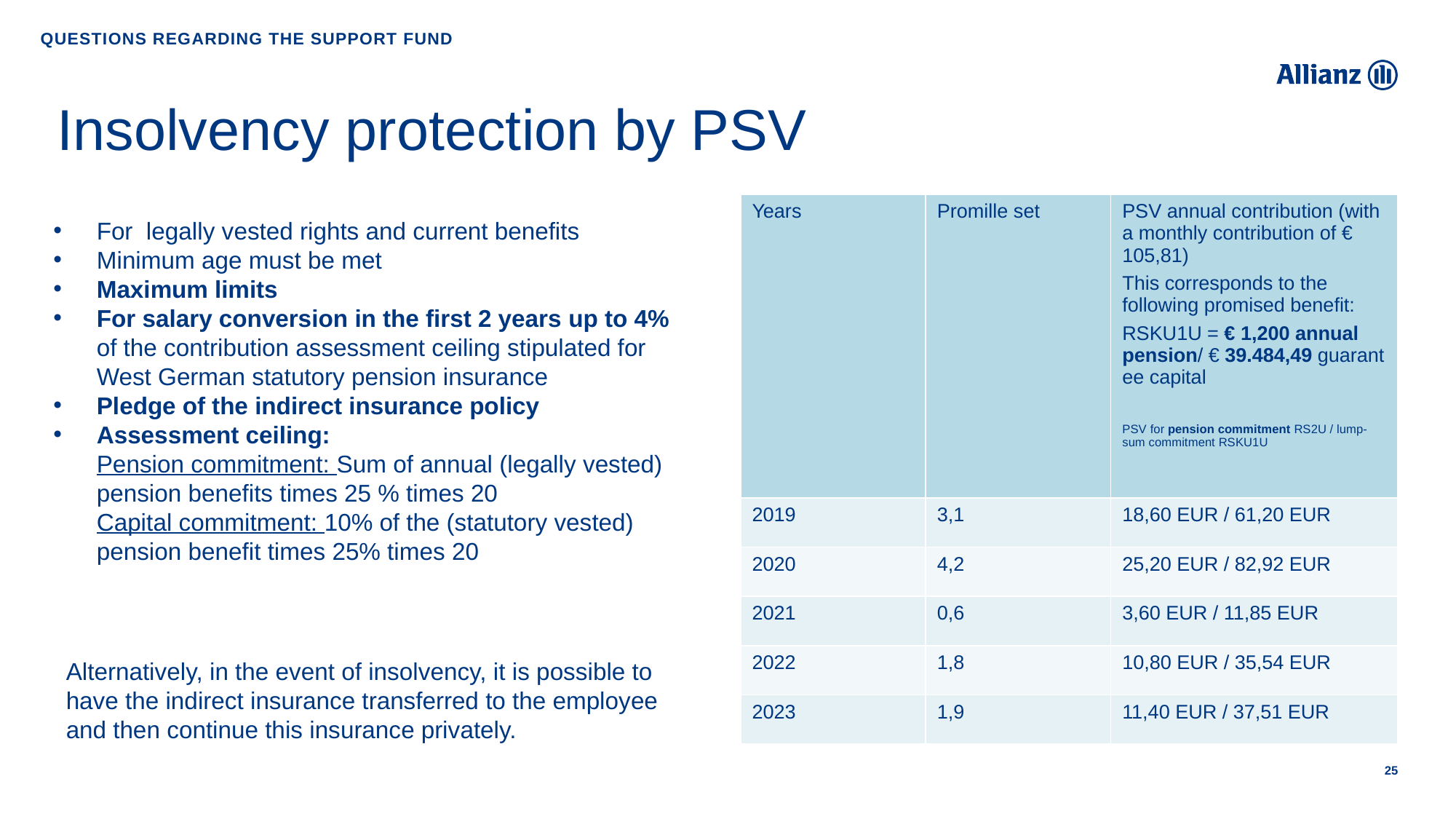

Questions regarding the Support Fund
# Insolvency protection by PSV
| Years | Promille set | PSV annual contribution (with a monthly contribution of € 105,81)  This corresponds to the following promised benefit: RSKU1U = € 1,200 annual pension/ € 39.484,49 guarantee capital PSV for pension commitment RS2U / lump-sum commitment RSKU1U |
| --- | --- | --- |
| 2019 | 3,1 | 18,60 EUR / 61,20 EUR |
| 2020 | 4,2 | 25,20 EUR / 82,92 EUR |
| 2021 | 0,6 | 3,60 EUR / 11,85 EUR |
| 2022 | 1,8 | 10,80 EUR / 35,54 EUR |
| 2023 | 1,9 | 11,40 EUR / 37,51 EUR |
For  legally vested rights and current benefits
Minimum age must be met
Maximum limits
For salary conversion in the first 2 years up to 4% of the contribution assessment ceiling stipulated for West German statutory pension insurance
Pledge of the indirect insurance policy
Assessment ceiling:
Pension commitment: Sum of annual (legally vested) pension benefits times 25 % times 20
Capital commitment: 10% of the (statutory vested) pension benefit times 25% times 20

Alternatively, in the event of insolvency, it is possible to have the indirect insurance transferred to the employee and then continue this insurance privately.
25